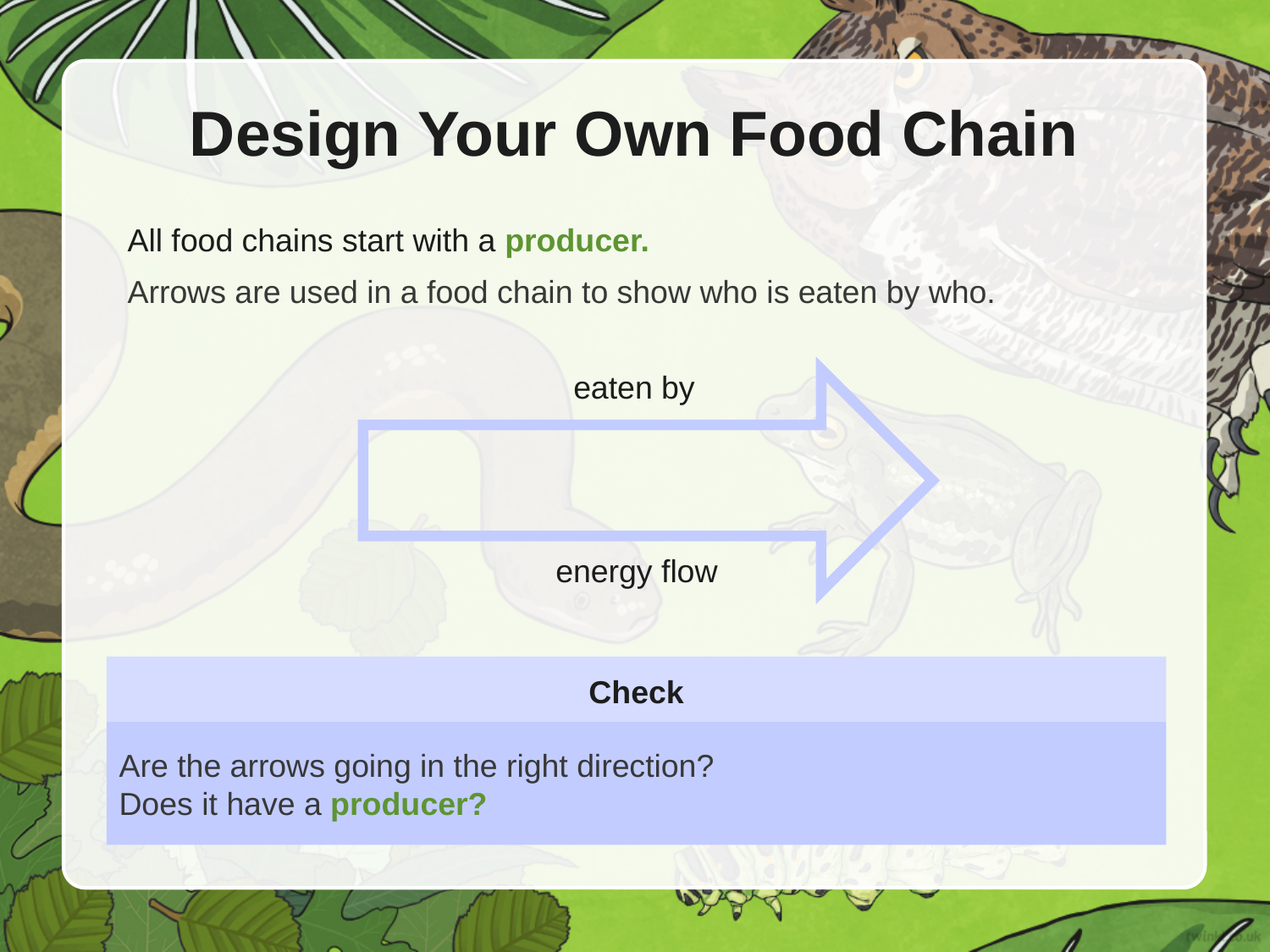

# Design Your Own Food Chain
All food chains start with a producer.
Arrows are used in a food chain to show who is eaten by who.

eaten by

energy flow
Check
Are the arrows going in the right direction?
Does it have a producer?